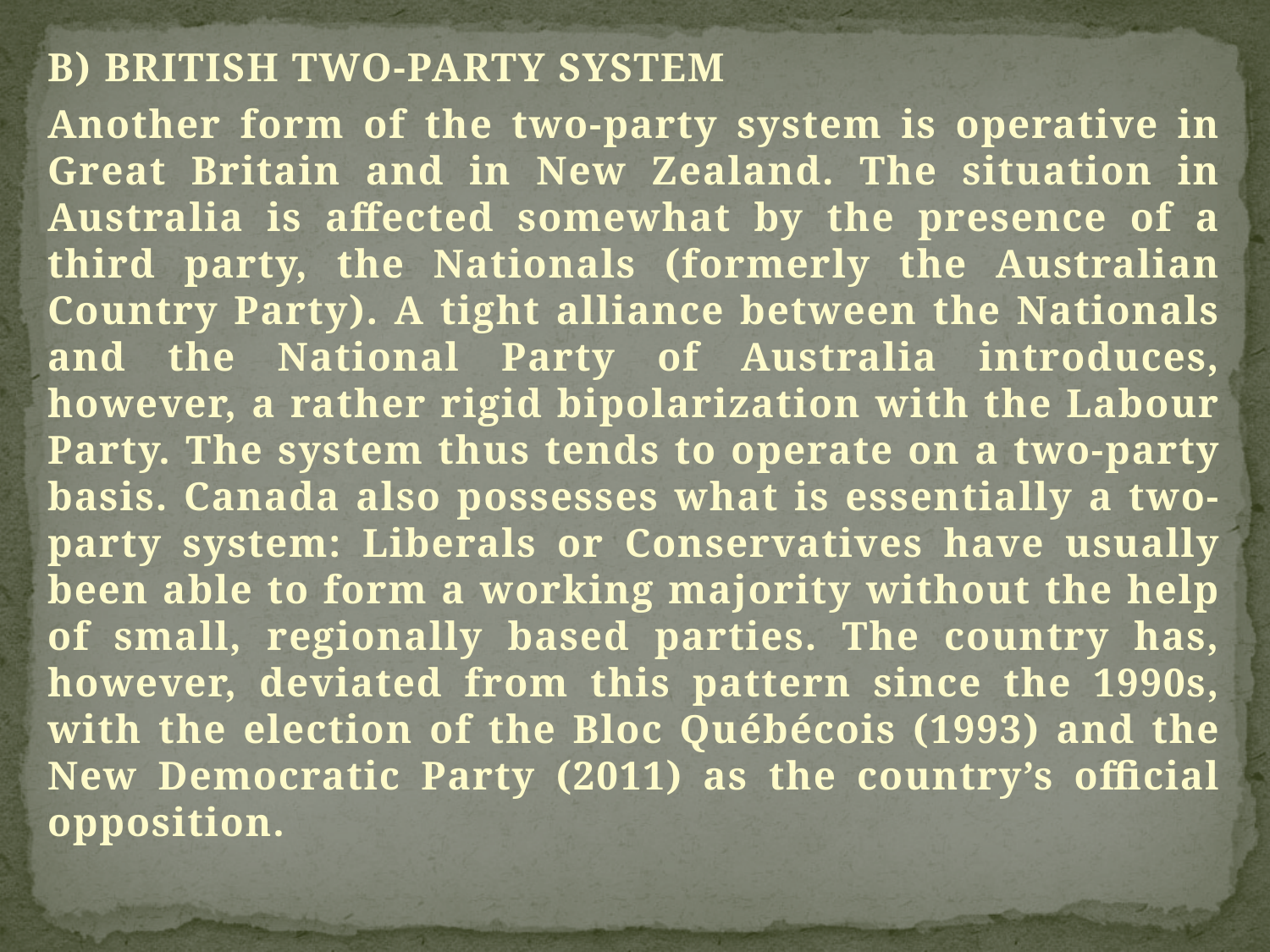

B) BRITISH TWO-PARTY SYSTEM
Another form of the two-party system is operative in Great Britain and in New Zealand. The situation in Australia is affected somewhat by the presence of a third party, the Nationals (formerly the Australian Country Party). A tight alliance between the Nationals and the National Party of Australia introduces, however, a rather rigid bipolarization with the Labour Party. The system thus tends to operate on a two-party basis. Canada also possesses what is essentially a two-party system: Liberals or Conservatives have usually been able to form a working majority without the help of small, regionally based parties. The country has, however, deviated from this pattern since the 1990s, with the election of the Bloc Québécois (1993) and the New Democratic Party (2011) as the country’s official opposition.